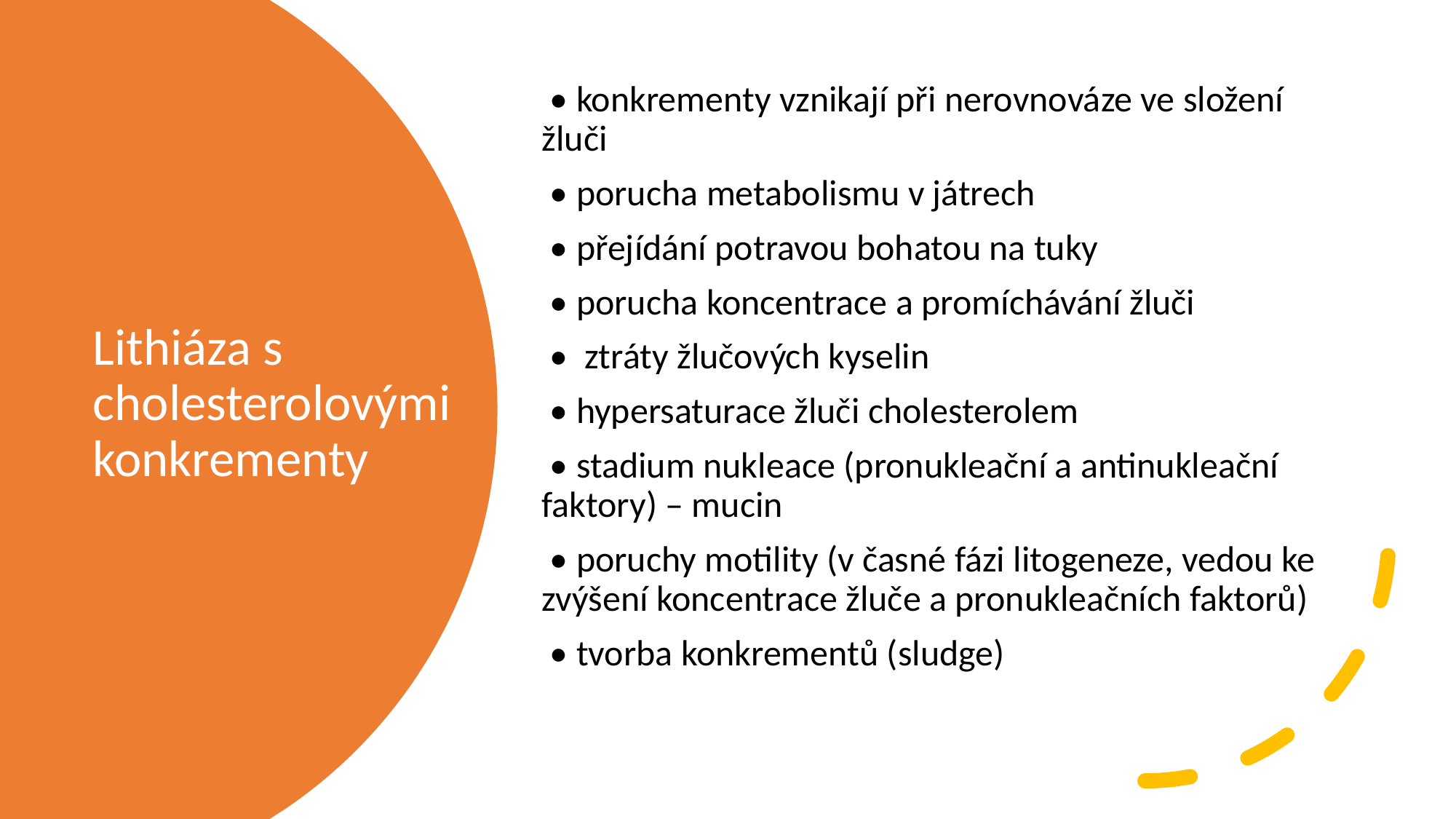

• konkrementy vznikají při nerovnováze ve složení žluči
 • porucha metabolismu v játrech
 • přejídání potravou bohatou na tuky
 • porucha koncentrace a promíchávání žluči
 •  ztráty žlučových kyselin
 • hypersaturace žluči cholesterolem
 • stadium nukleace (pronukleační a antinukleační faktory) – mucin
 • poruchy motility (v časné fázi litogeneze, vedou ke zvýšení koncentrace žluče a pronukleačních faktorů)
 • tvorba konkrementů (sludge)

# Lithiáza s cholesterolovými konkrementy